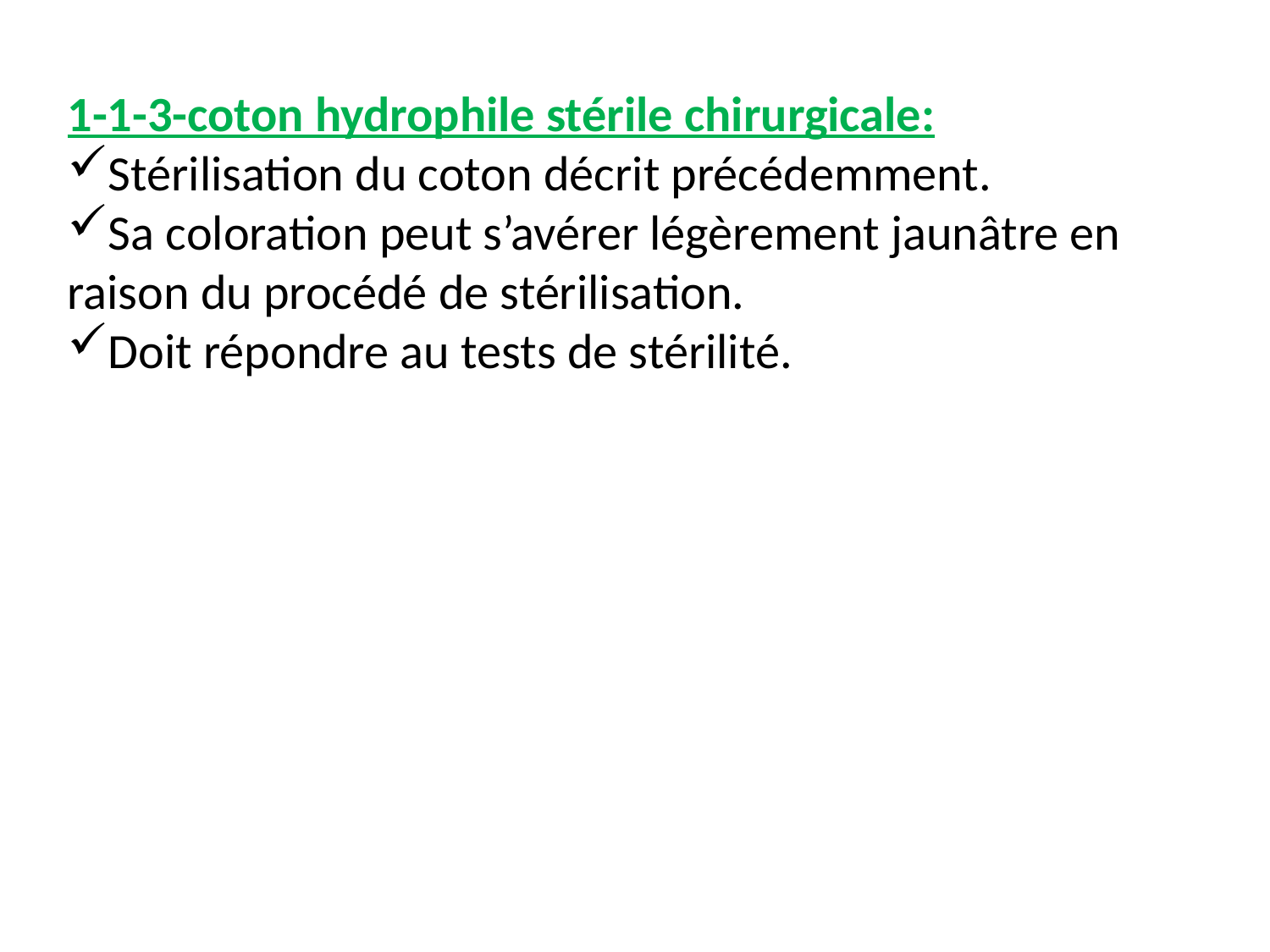

1-1-3-coton hydrophile stérile chirurgicale:
Stérilisation du coton décrit précédemment.
Sa coloration peut s’avérer légèrement jaunâtre en raison du procédé de stérilisation.
Doit répondre au tests de stérilité.